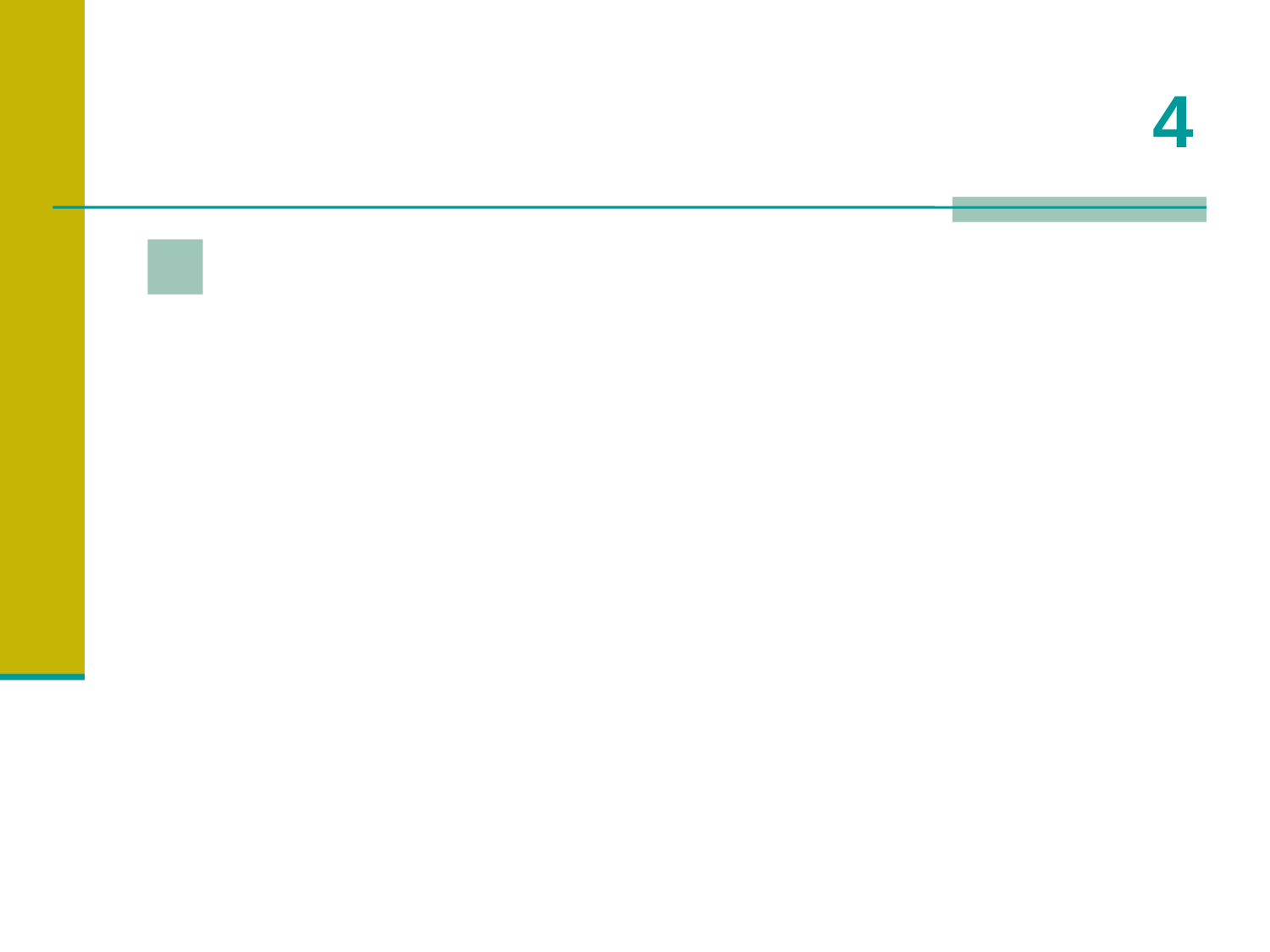

# 4
 De quantos em quantos anos o cometa HALLEY passa bem próximo à Terra?